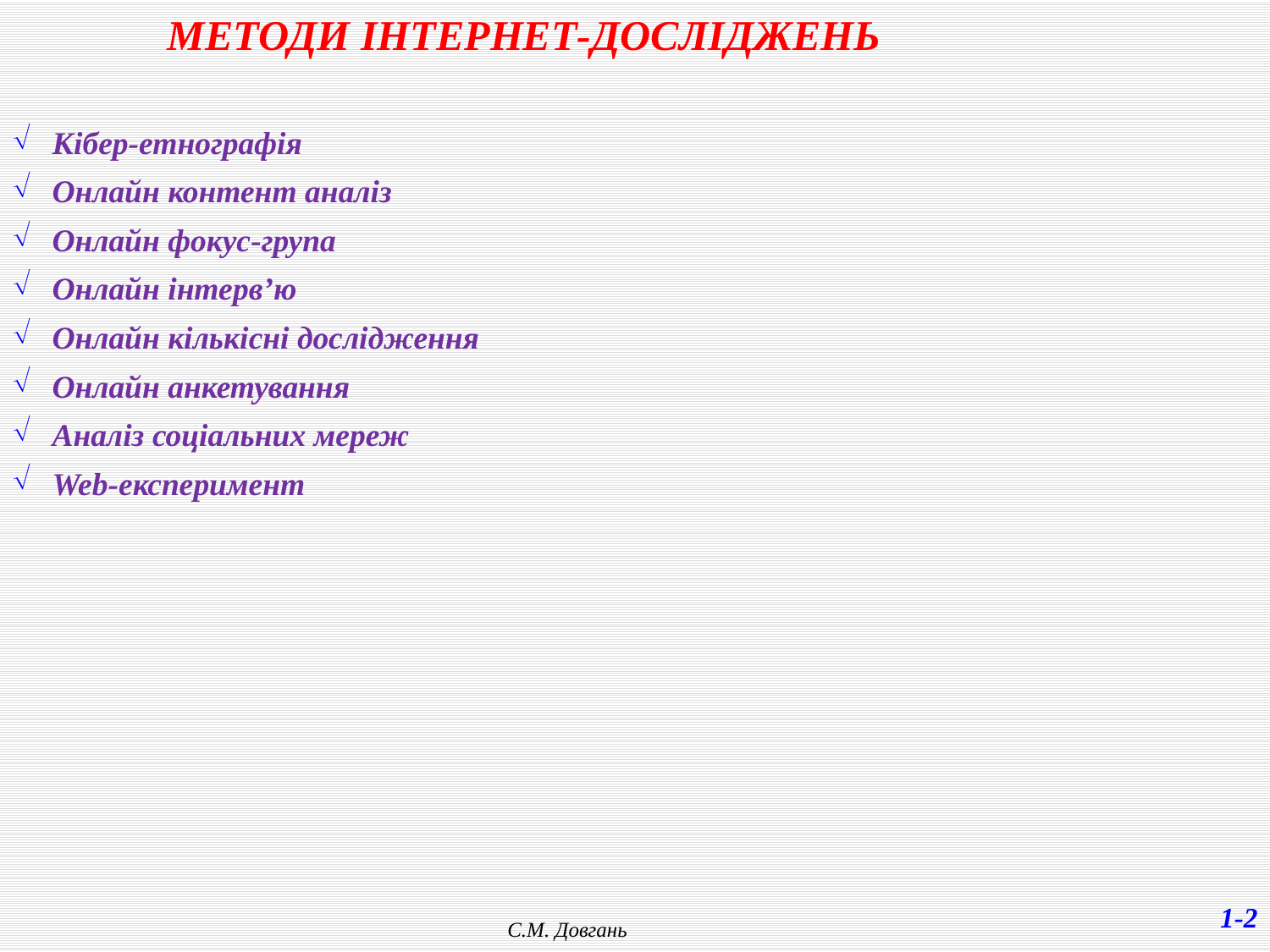

МЕТОДИ ІНТЕРНЕТ-ДОСЛІДЖЕНЬ
Кібер-етнографія
Онлайн контент аналіз
Онлайн фокус-група
Онлайн інтерв’ю
Онлайн кількісні дослідження
Онлайн анкетування
Аналіз соціальних мереж
Web-експеримент
1-2
С.М. Довгань